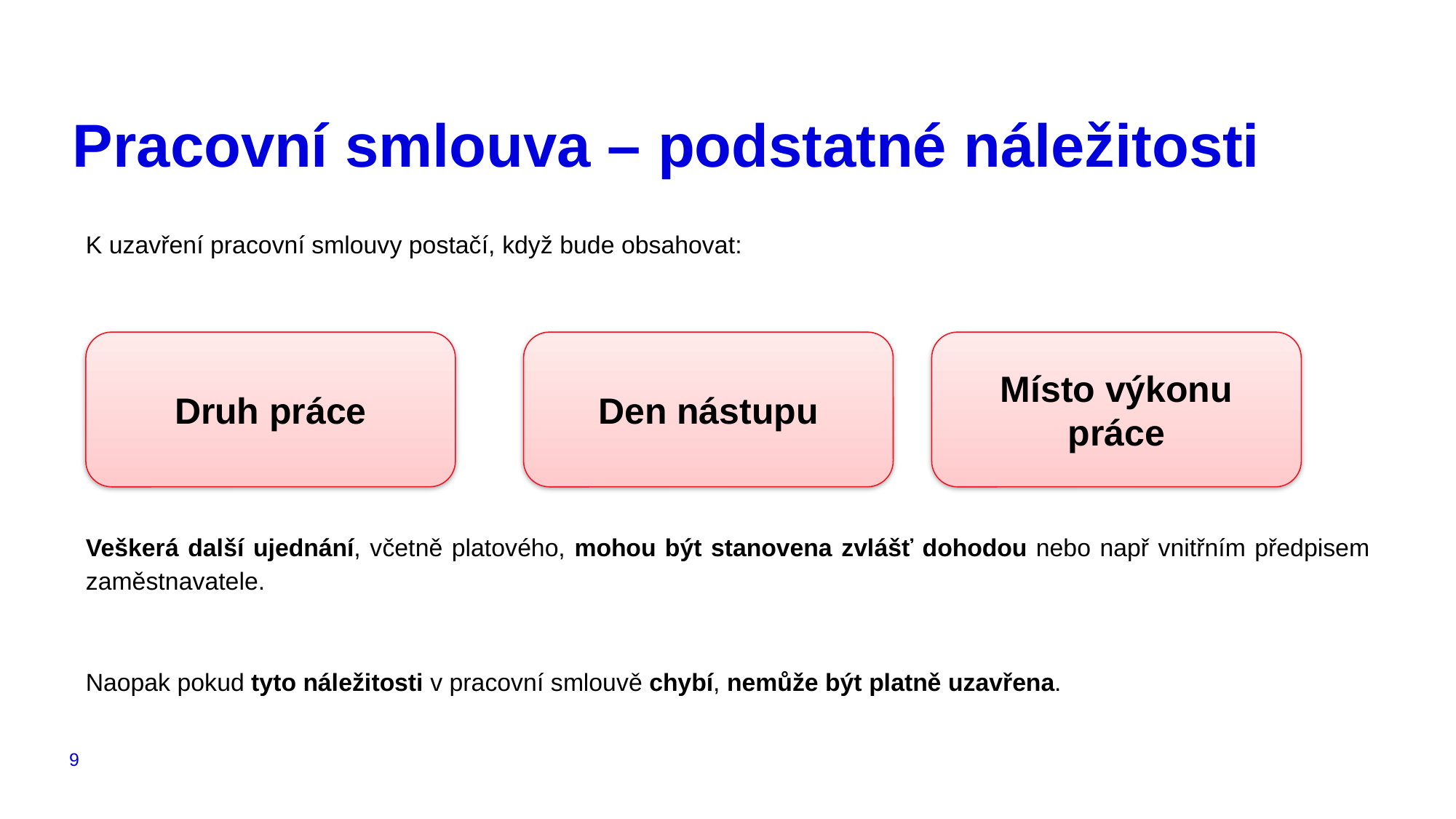

# Pracovní smlouva – podstatné náležitosti
K uzavření pracovní smlouvy postačí, když bude obsahovat:

Veškerá další ujednání, včetně platového, mohou být stanovena zvlášť dohodou nebo např vnitřním předpisem zaměstnavatele.

Naopak pokud tyto náležitosti v pracovní smlouvě chybí, nemůže být platně uzavřena.
Druh práce
Den nástupu
Místo výkonu práce
9